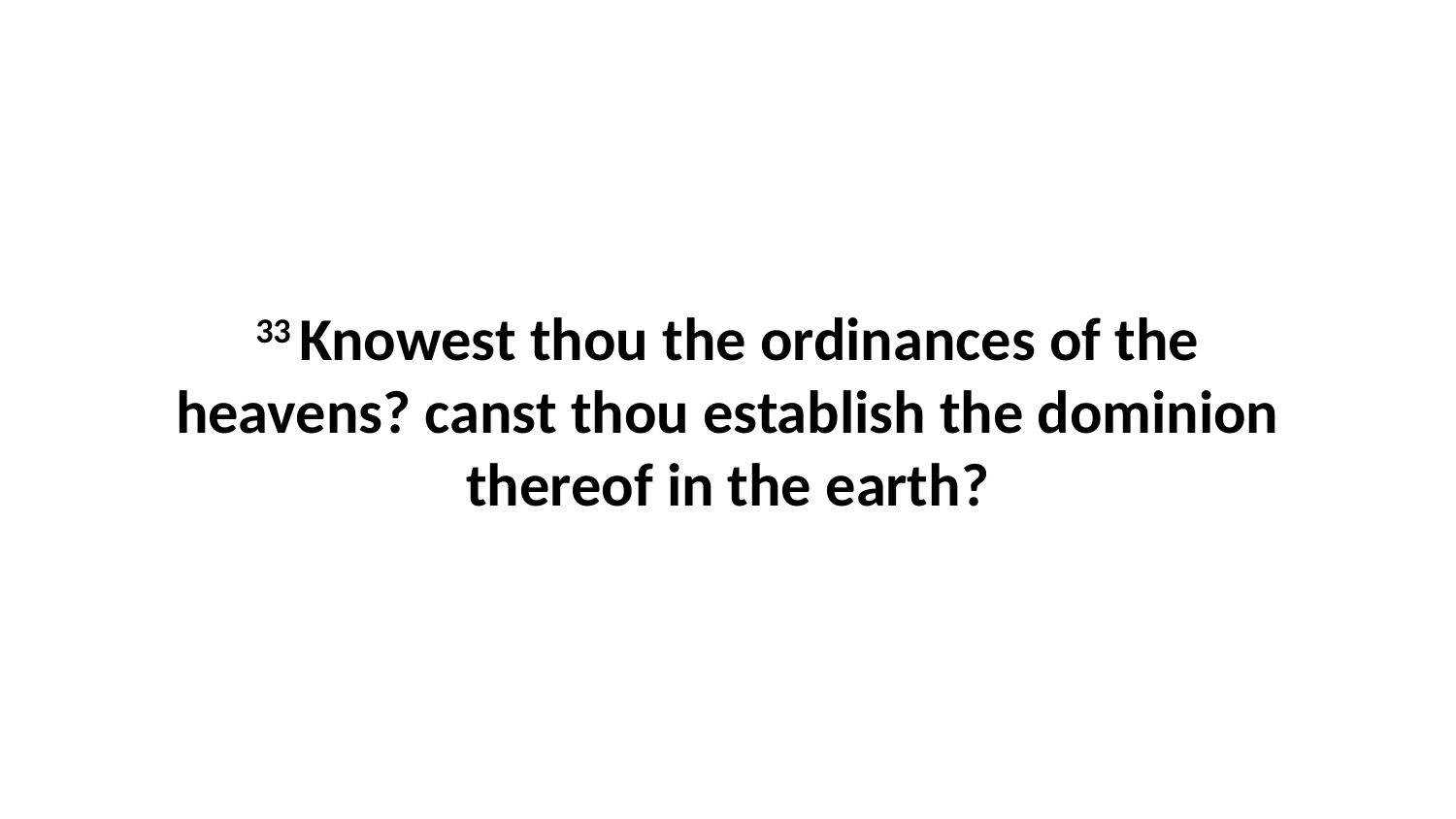

33 Knowest thou the ordinances of the heavens? canst thou establish the dominion thereof in the earth?